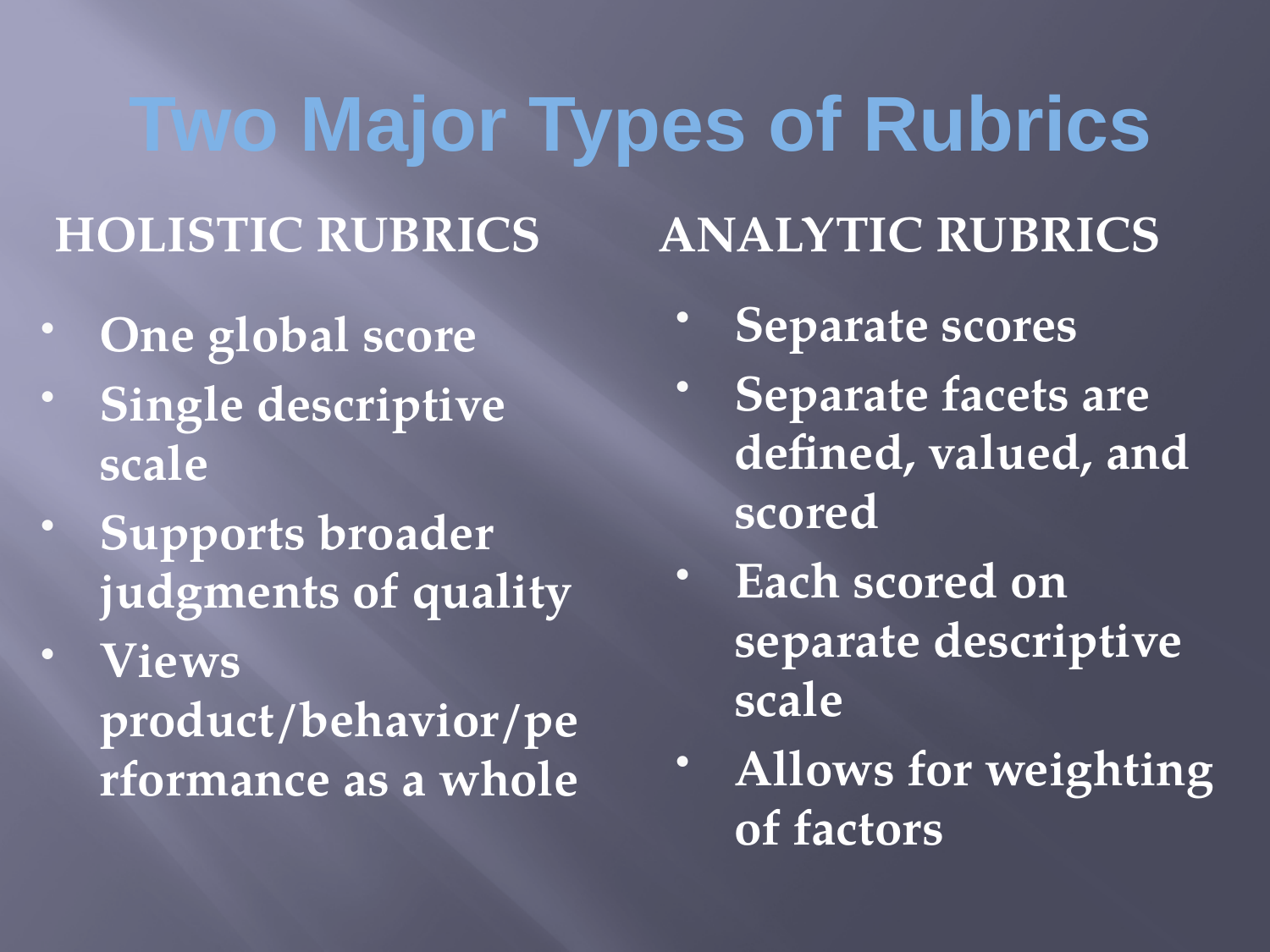

# Two Major Types of Rubrics
Holistic Rubrics
Analytic Rubrics
Separate scores
Separate facets are defined, valued, and scored
Each scored on separate descriptive scale
Allows for weighting of factors
One global score
Single descriptive scale
Supports broader judgments of quality
Views product/behavior/performance as a whole